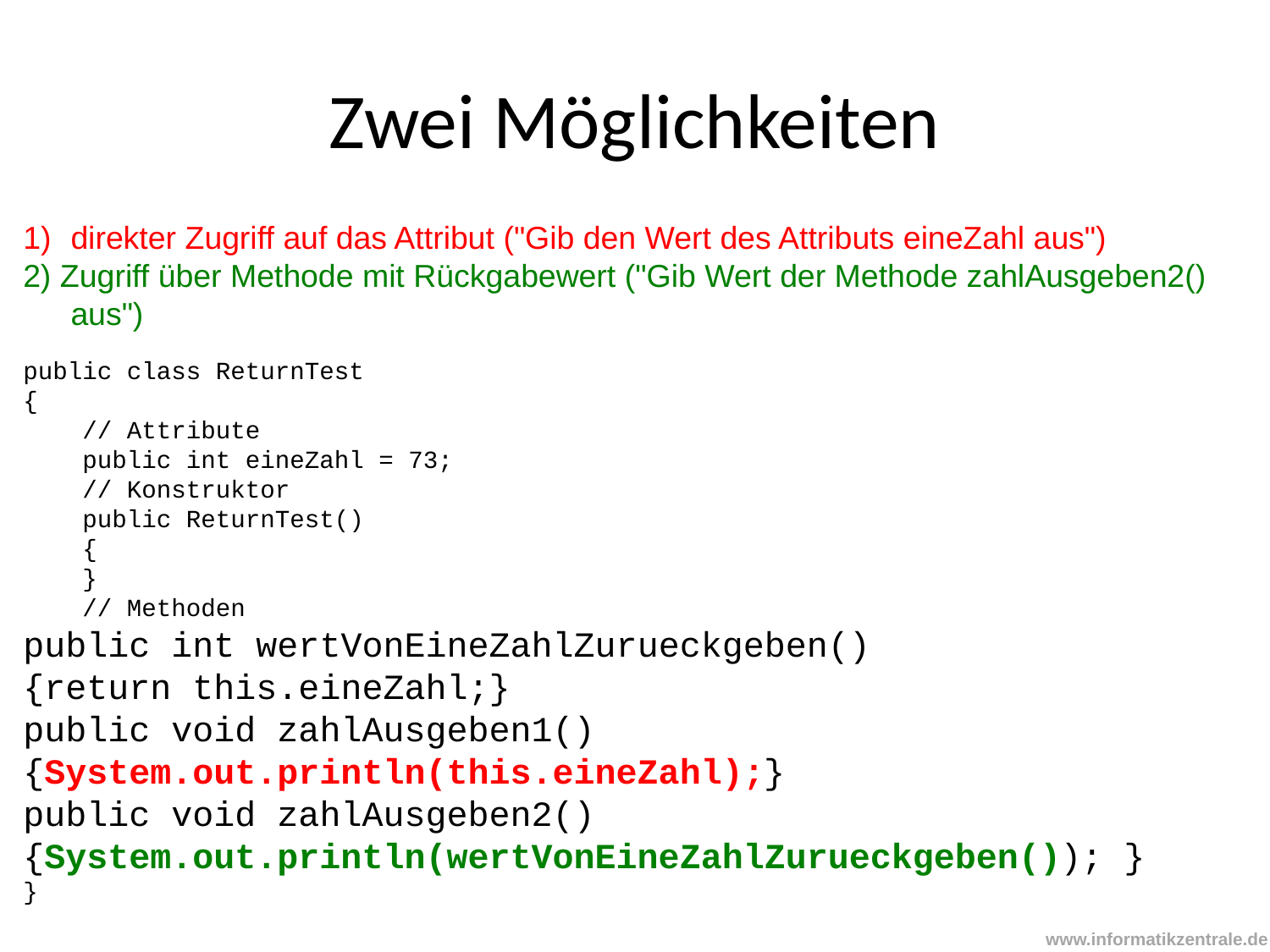

# Zwei Möglichkeiten
direkter Zugriff auf das Attribut ("Gib den Wert des Attributs eineZahl aus")
2) Zugriff über Methode mit Rückgabewert ("Gib Wert der Methode zahlAusgeben2() aus")
public class ReturnTest
{
    // Attribute
    public int eineZahl = 73;
    // Konstruktor
    public ReturnTest()
    {
    }
    // Methoden
public int wertVonEineZahlZurueckgeben()
{return this.eineZahl;}
public void zahlAusgeben1()
{System.out.println(this.eineZahl);}
public void zahlAusgeben2()
{System.out.println(wertVonEineZahlZurueckgeben()); }
}